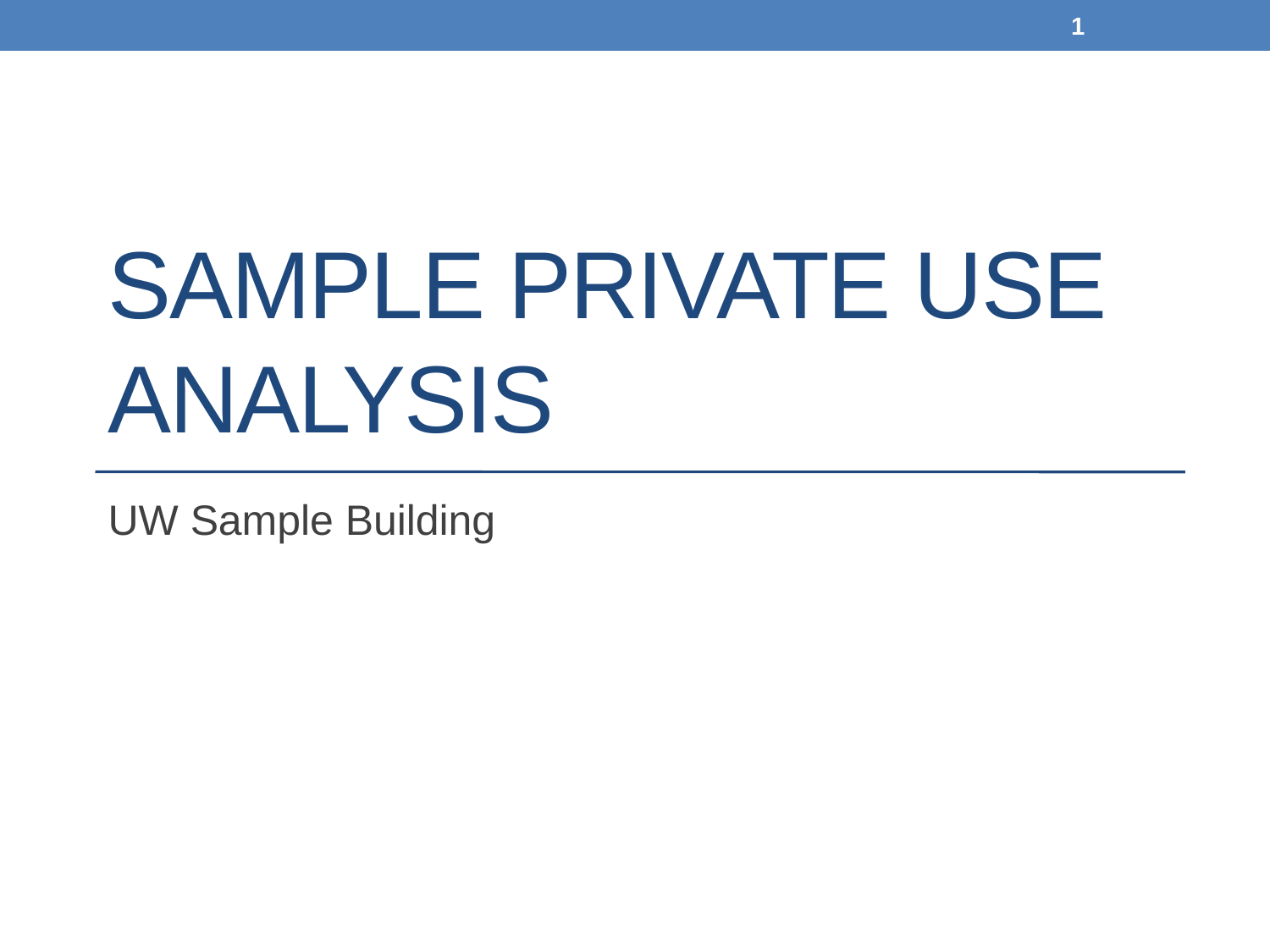

1
# Sample Private use analysis
UW Sample Building